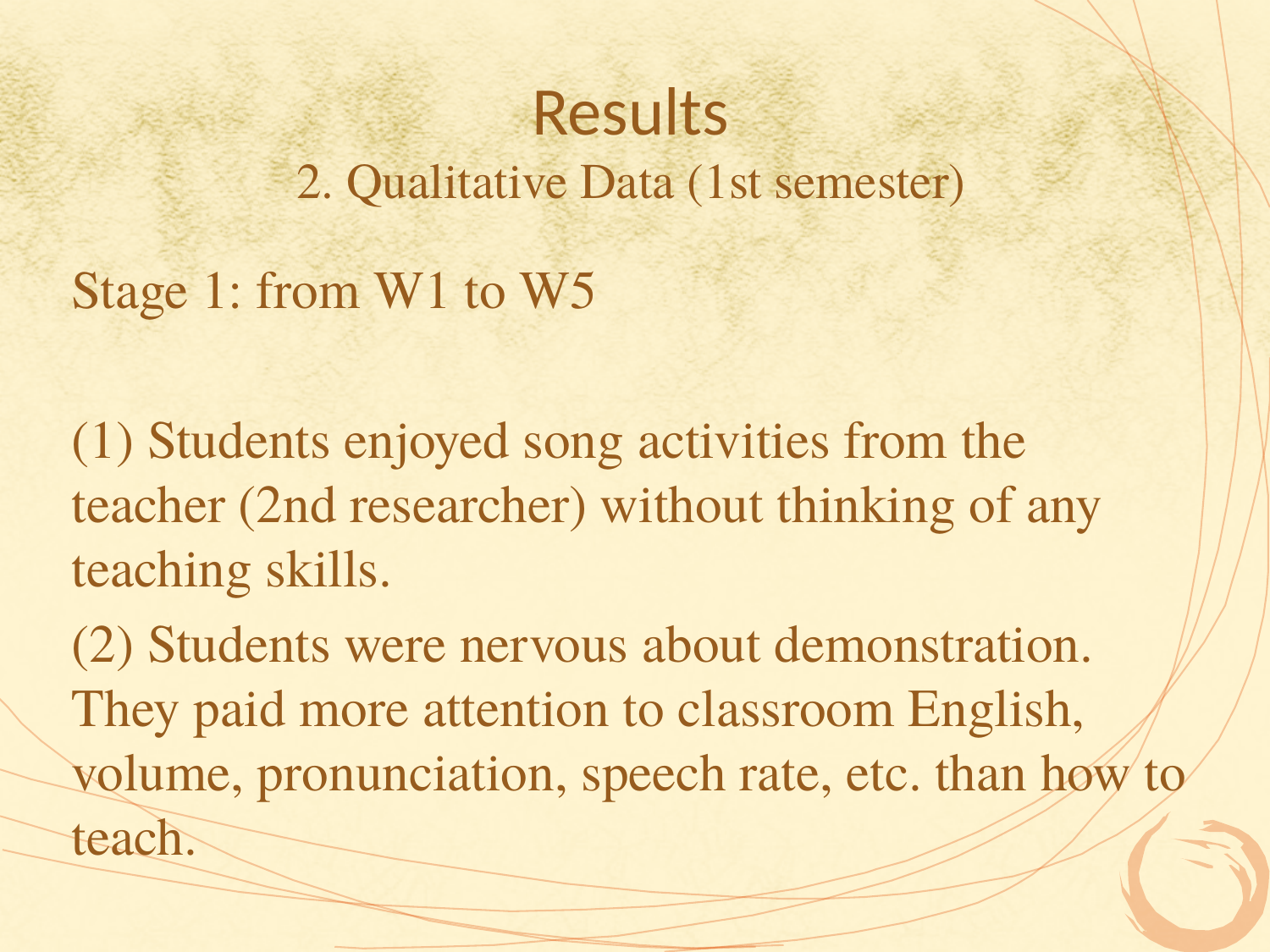

# Results 2. Qualitative Data (1st semester)
Stage 1: from W1 to W5

(1) Students enjoyed song activities from the teacher (2nd researcher) without thinking of any teaching skills.
(2) Students were nervous about demonstration. They paid more attention to classroom English, volume, pronunciation, speech rate, etc. than how to teach.